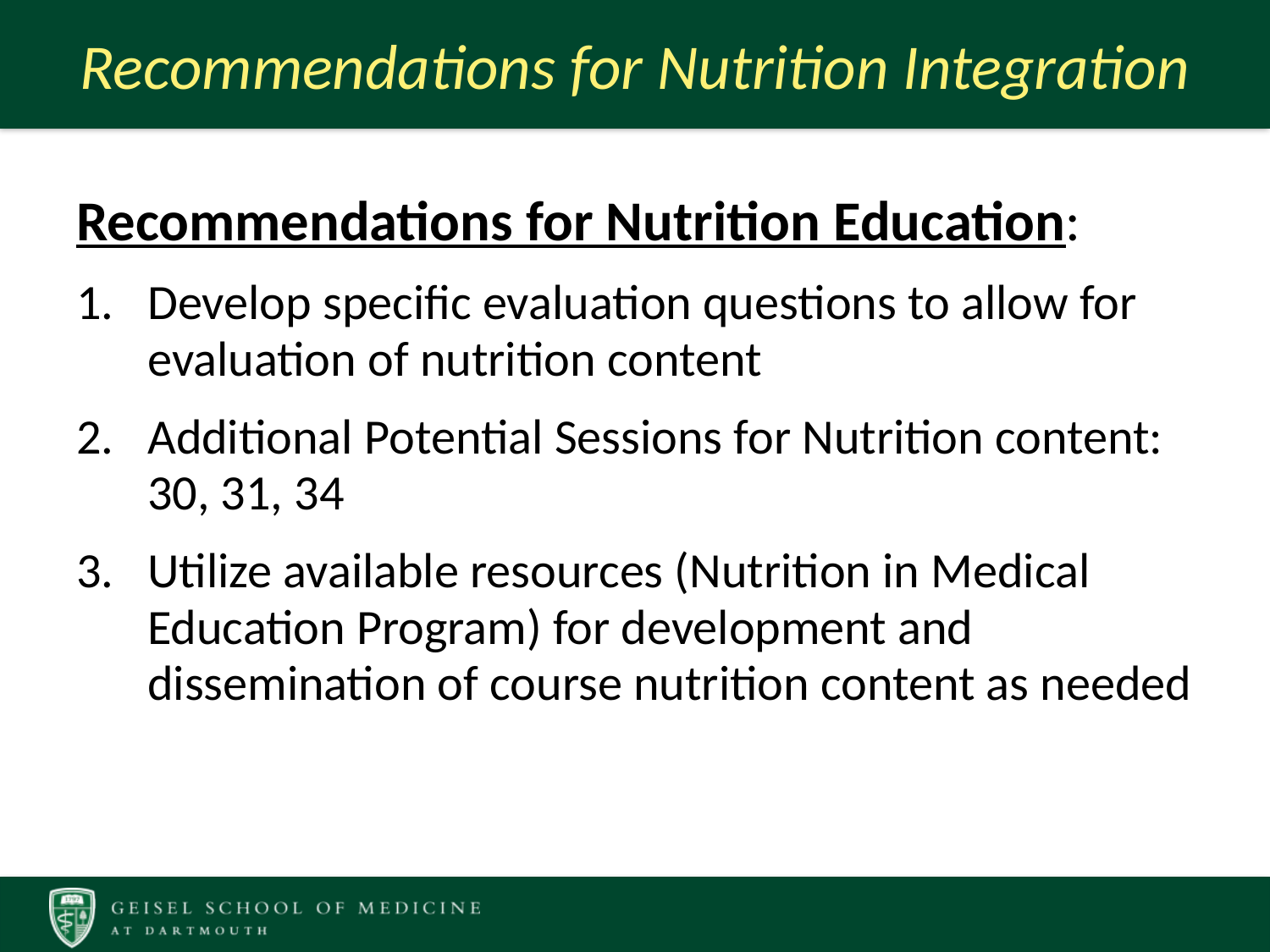

# Recommendations for Nutrition Integration
Recommendations for Nutrition Education:
Develop specific evaluation questions to allow for evaluation of nutrition content
Additional Potential Sessions for Nutrition content: 30, 31, 34
Utilize available resources (Nutrition in Medical Education Program) for development and dissemination of course nutrition content as needed